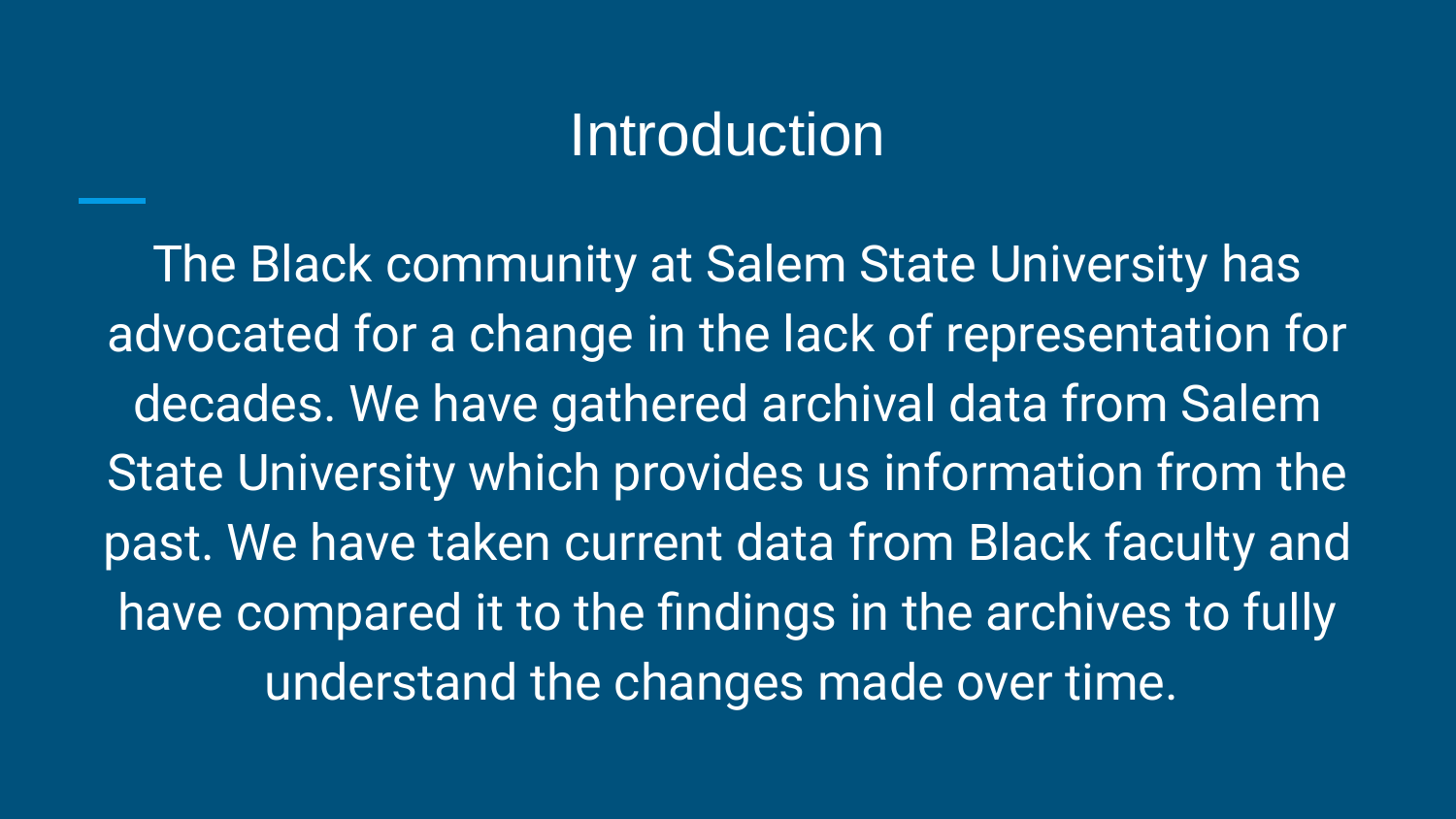

# Introduction
The Black community at Salem State University has advocated for a change in the lack of representation for decades. We have gathered archival data from Salem State University which provides us information from the past. We have taken current data from Black faculty and have compared it to the findings in the archives to fully understand the changes made over time.